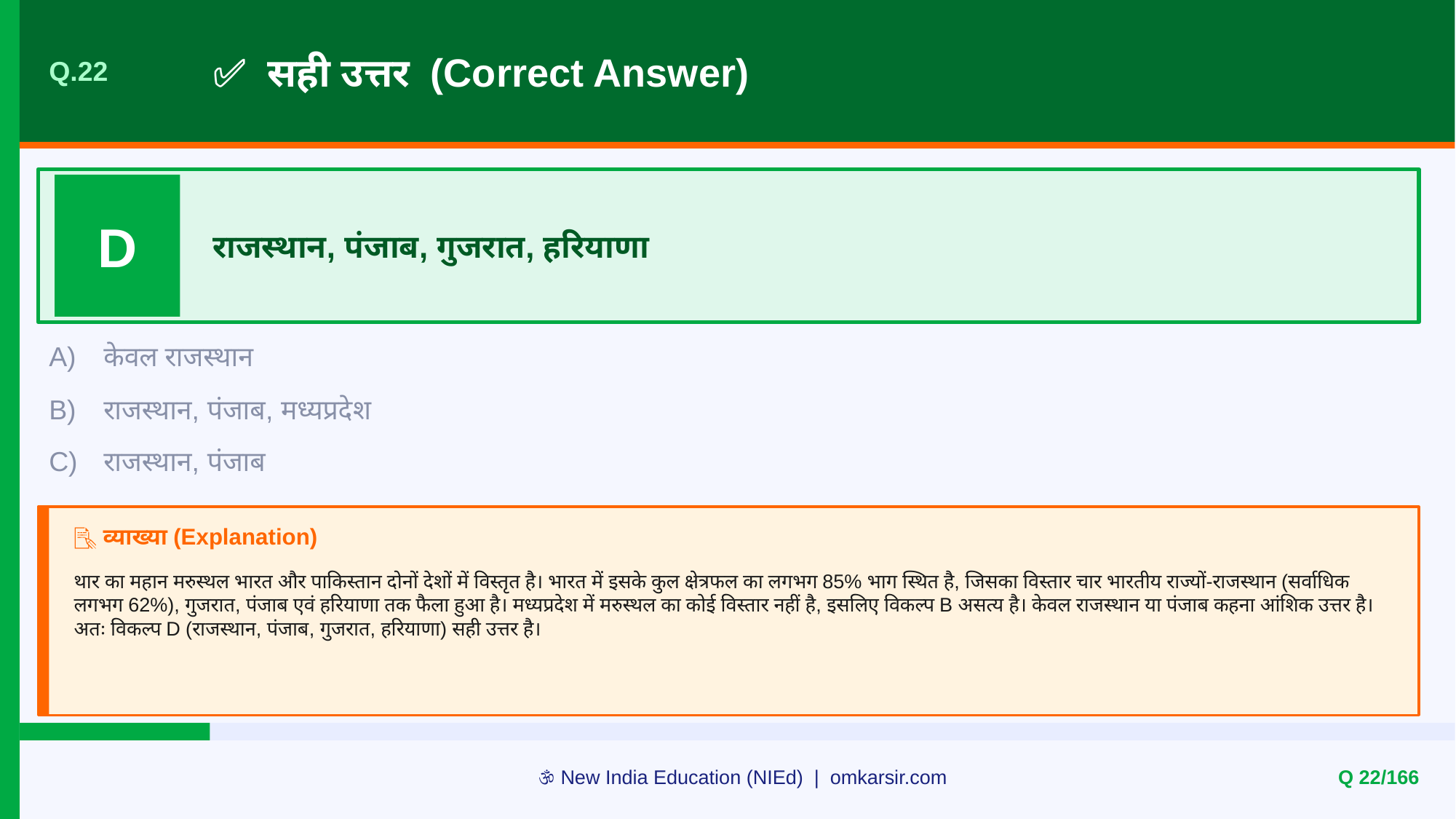

✅  सही उत्तर  (Correct Answer)
Q.22

D
राजस्थान, पंजाब, गुजरात, हरियाणा
A)
केवल राजस्थान
B)
राजस्थान, पंजाब, मध्यप्रदेश
C)
राजस्थान, पंजाब

📝 व्याख्या (Explanation)
थार का महान मरुस्थल भारत और पाकिस्तान दोनों देशों में विस्तृत है। भारत में इसके कुल क्षेत्रफल का लगभग 85% भाग स्थित है, जिसका विस्तार चार भारतीय राज्यों-राजस्थान (सर्वाधिक लगभग 62%), गुजरात, पंजाब एवं हरियाणा तक फैला हुआ है। मध्यप्रदेश में मरुस्थल का कोई विस्तार नहीं है, इसलिए विकल्प B असत्य है। केवल राजस्थान या पंजाब कहना आंशिक उत्तर है। अतः विकल्प D (राजस्थान, पंजाब, गुजरात, हरियाणा) सही उत्तर है।

🕉️ New India Education (NIEd)  |  omkarsir.com
Q 22/166